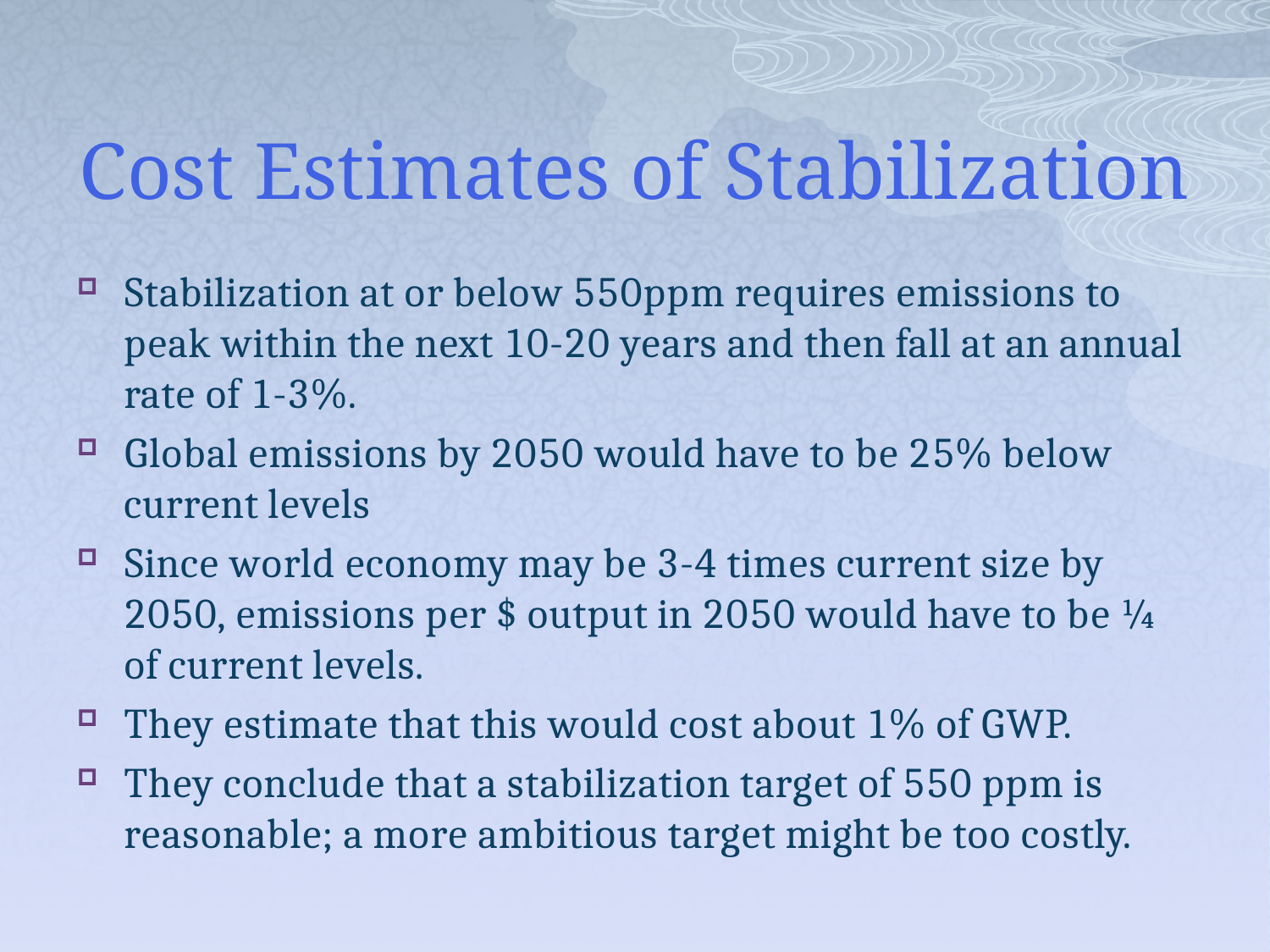

# Cost Estimates of Stabilization
Stabilization at or below 550ppm requires emissions to peak within the next 10-20 years and then fall at an annual rate of 1-3%.
Global emissions by 2050 would have to be 25% below current levels
Since world economy may be 3-4 times current size by 2050, emissions per $ output in 2050 would have to be ¼ of current levels.
They estimate that this would cost about 1% of GWP.
They conclude that a stabilization target of 550 ppm is reasonable; a more ambitious target might be too costly.